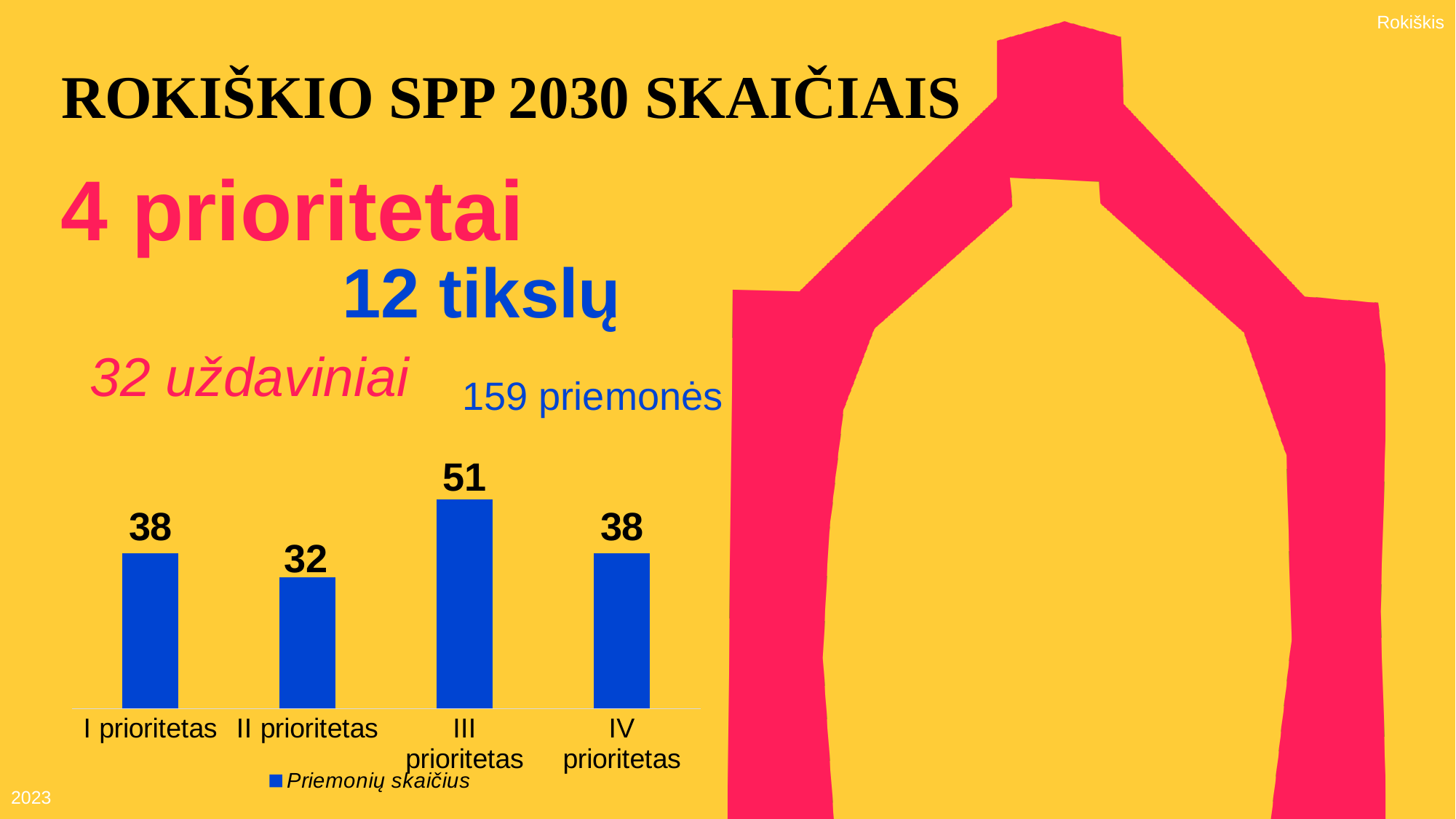

# ROKIŠKIO SPP 2030 SKAIČIAIS
4 prioritetai
12 tikslų
32 uždaviniai
159 priemonės

### Chart

| Category | Priemonių skaičius |
|---|---|
| I prioritetas | 38.0 |
| II prioritetas | 32.0 |
| III prioritetas | 51.0 |
| IV prioritetas | 38.0 |
2023